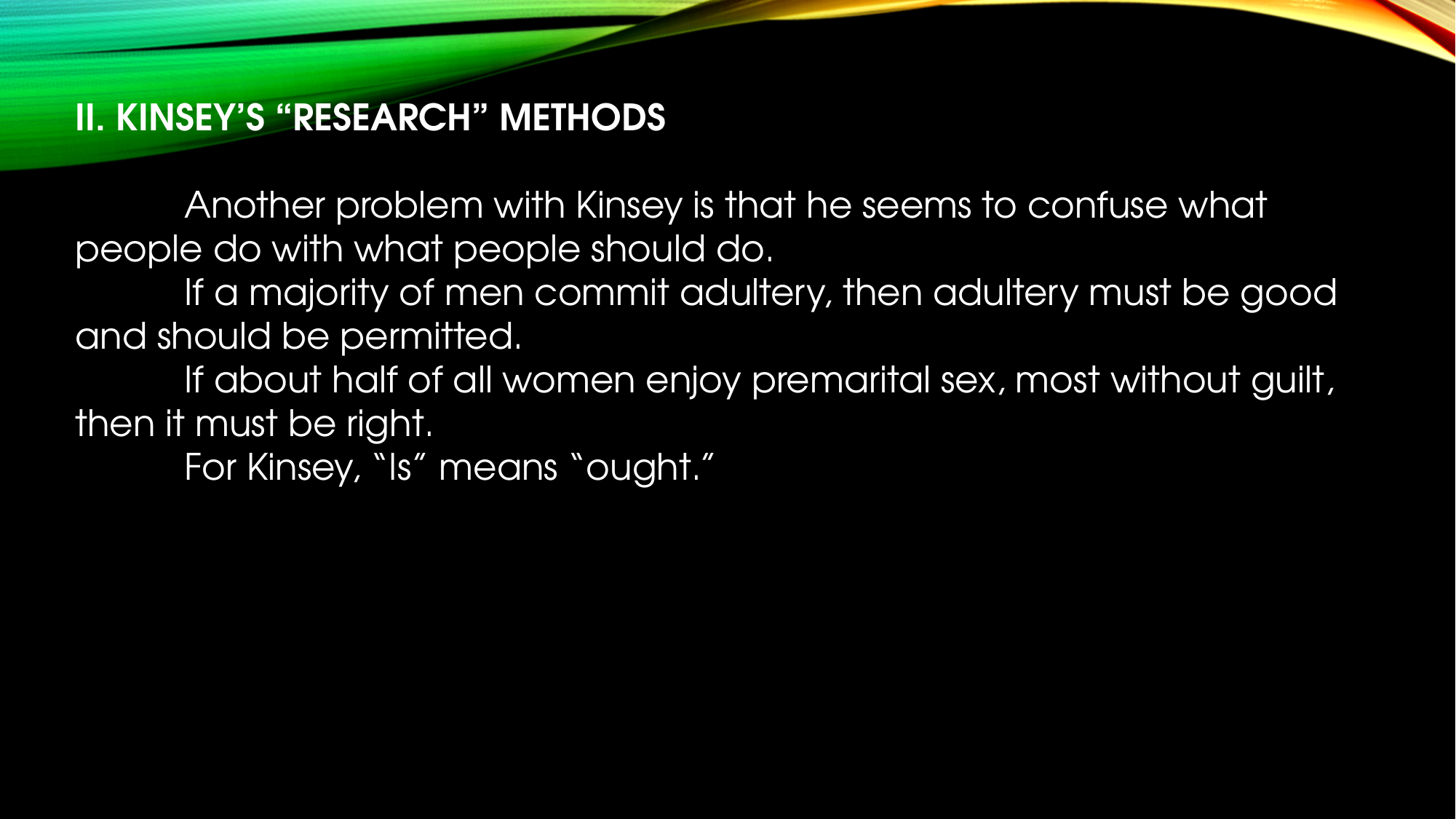

II. KINSEY’S “RESEARCH” METHODS

	Another problem with Kinsey is that he seems to confuse what people do with what people should do.
	If a majority of men commit adultery, then adultery must be good and should be permitted.
	If about half of all women enjoy premarital sex, most without guilt, then it must be right.
	For Kinsey, “Is” means “ought.”